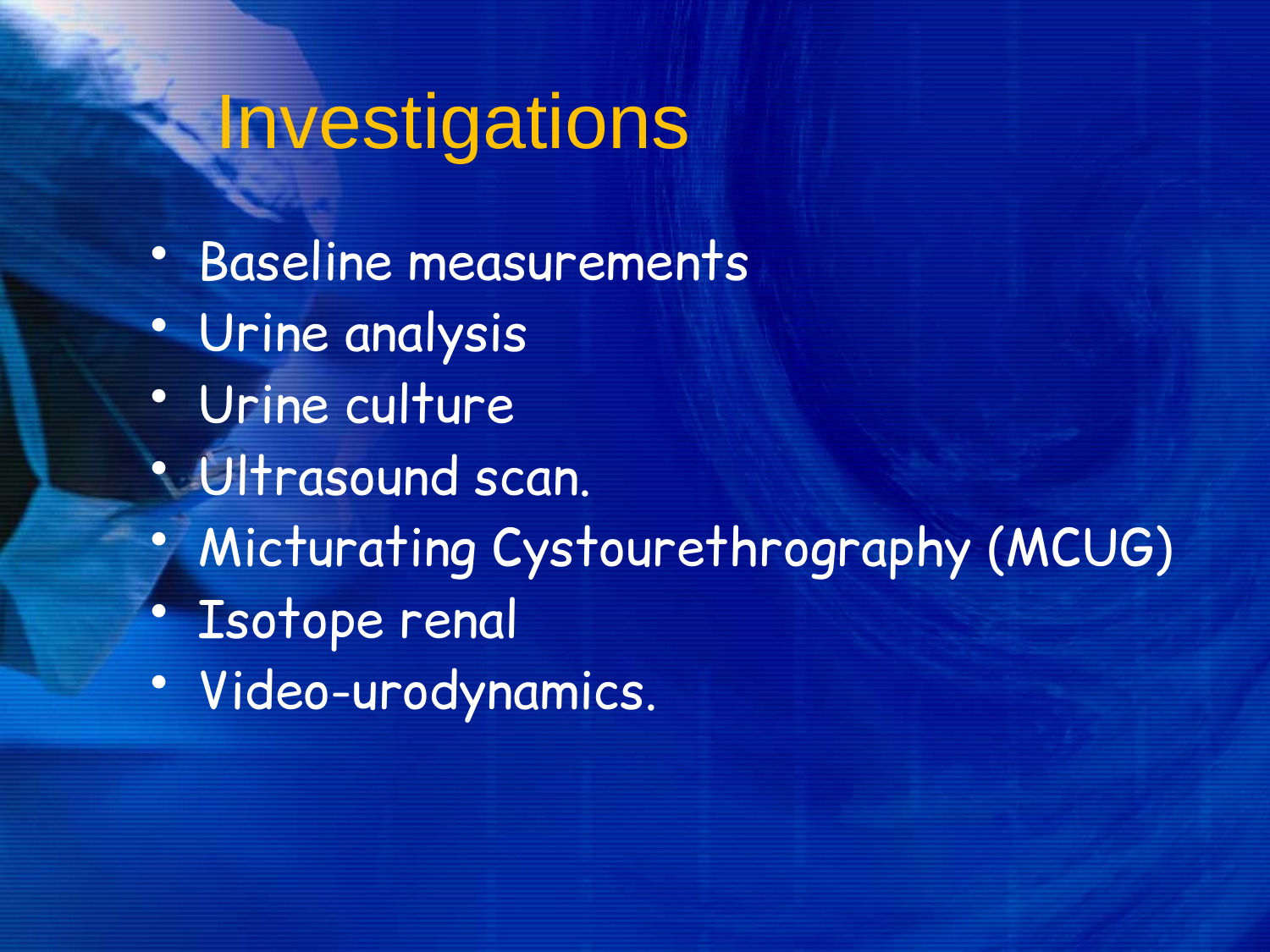

# Investigations
Baseline measurements
Urine analysis
Urine culture
Ultrasound scan.
Micturating Cystourethrography (MCUG)
Isotope renal
Video-urodynamics.